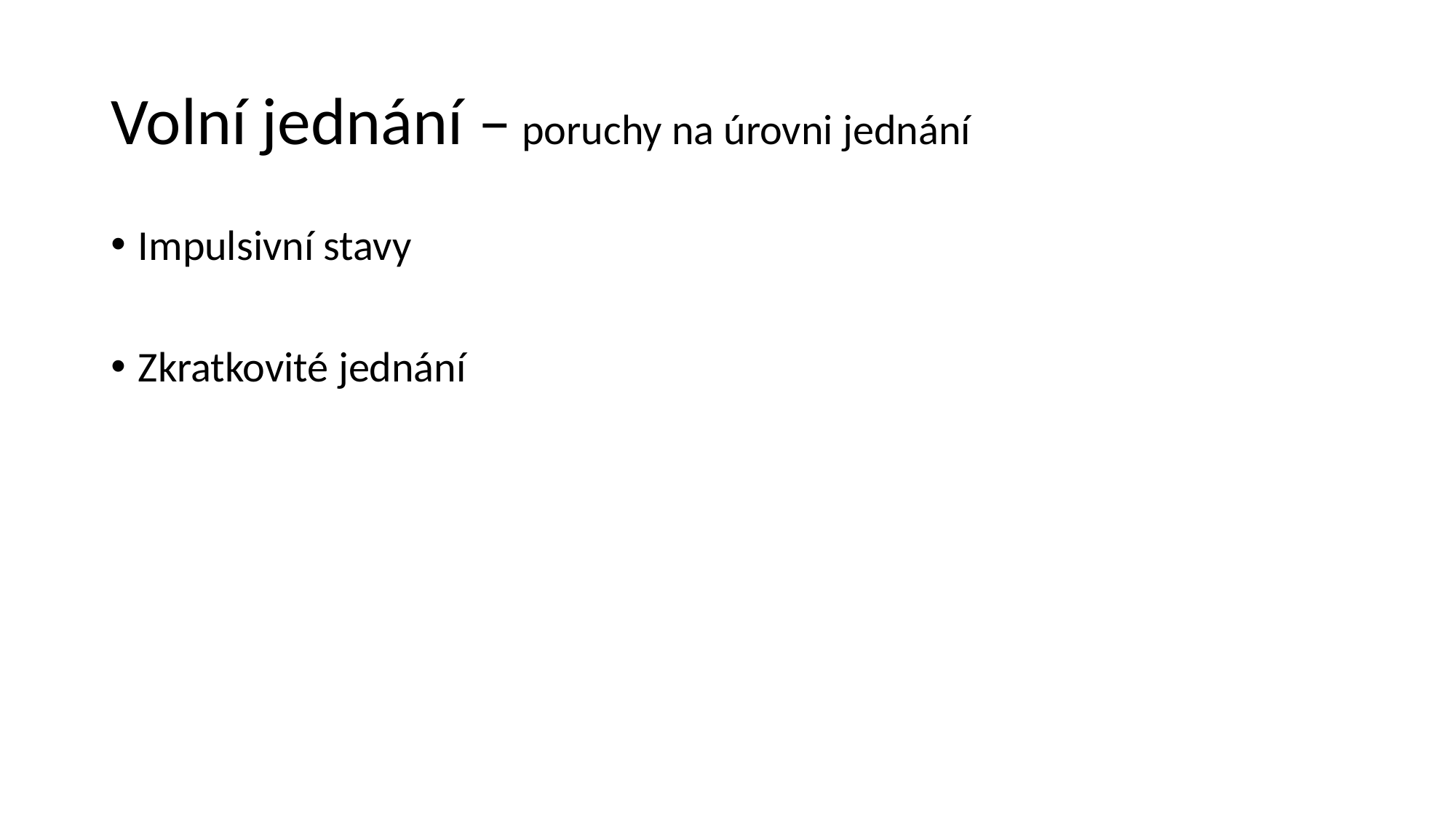

# Volní jednání – poruchy na úrovni jednání
Impulsivní stavy

Zkratkovité jednání